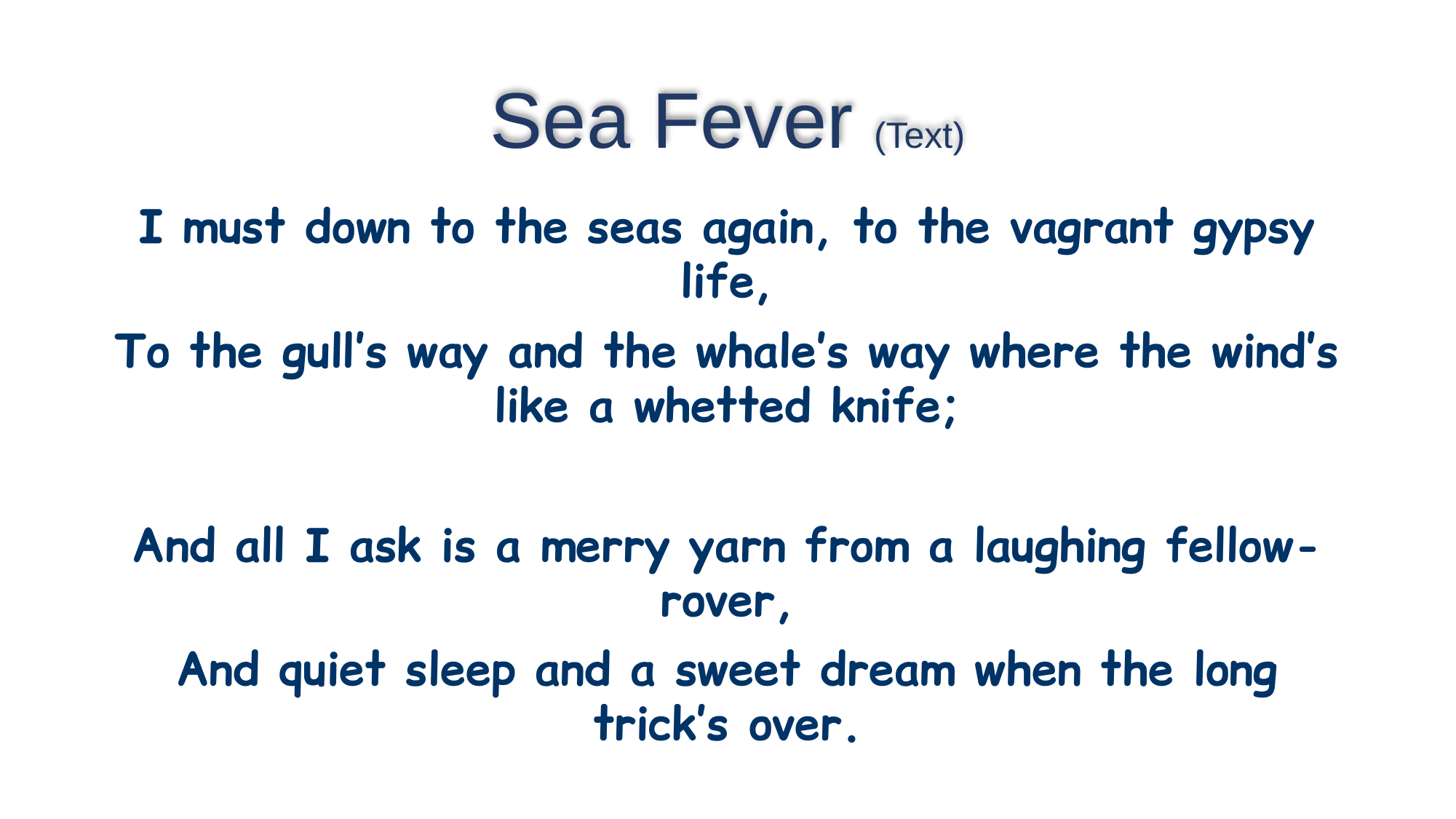

# Sea Fever (Text)
I must down to the seas again, to the vagrant gypsy life,
To the gull’s way and the whale’s way where the wind’s like a whetted knife;

And all I ask is a merry yarn from a laughing fellow-rover,
And quiet sleep and a sweet dream when the long trick’s over.